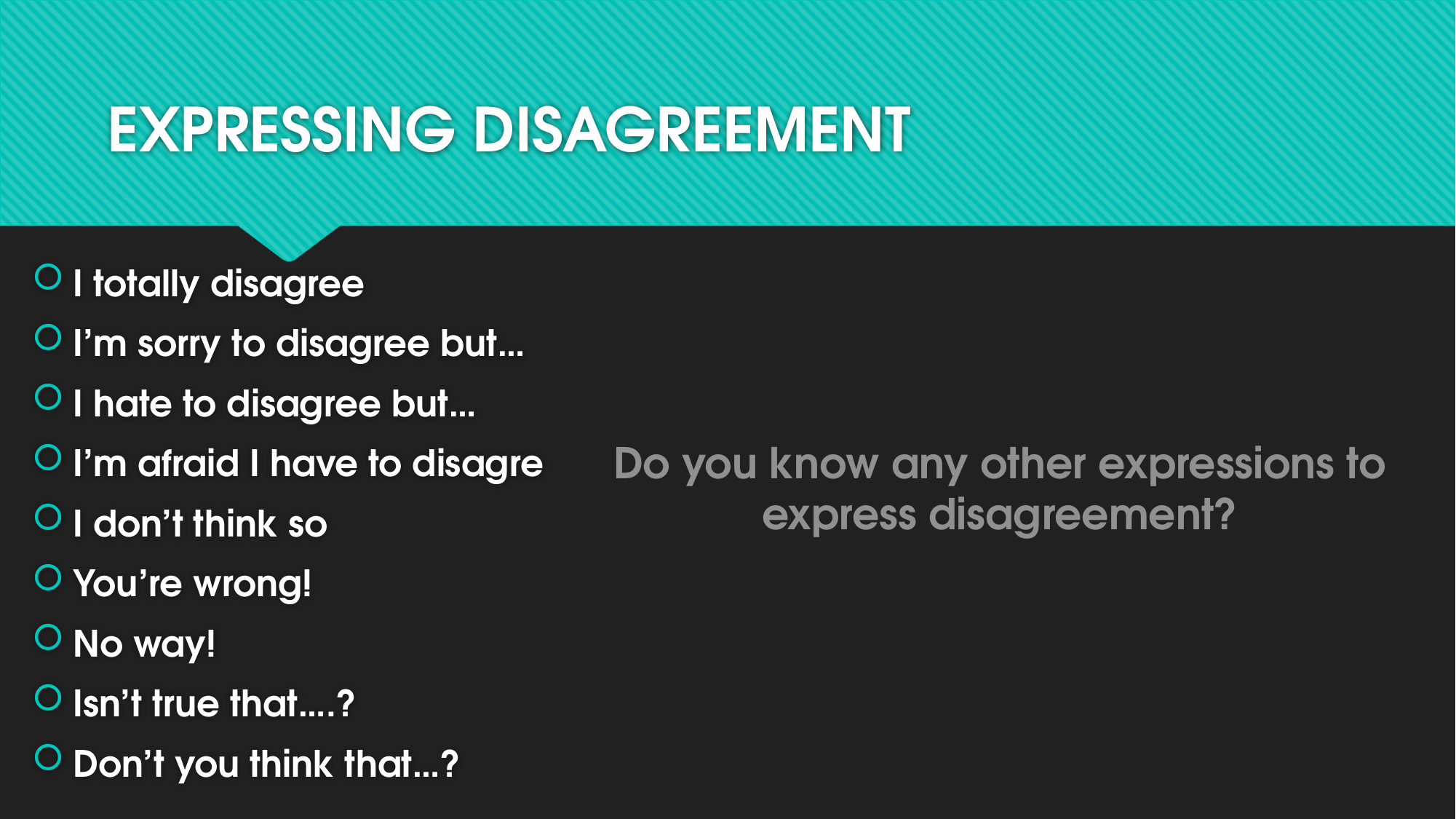

# EXPRESSING DISAGREEMENT
I totally disagree
I’m sorry to disagree but…
I hate to disagree but…
I’m afraid I have to disagre
I don’t think so
You’re wrong!
No way!
Isn’t true that….?
Don’t you think that…?
Do you know any other expressions to express disagreement?